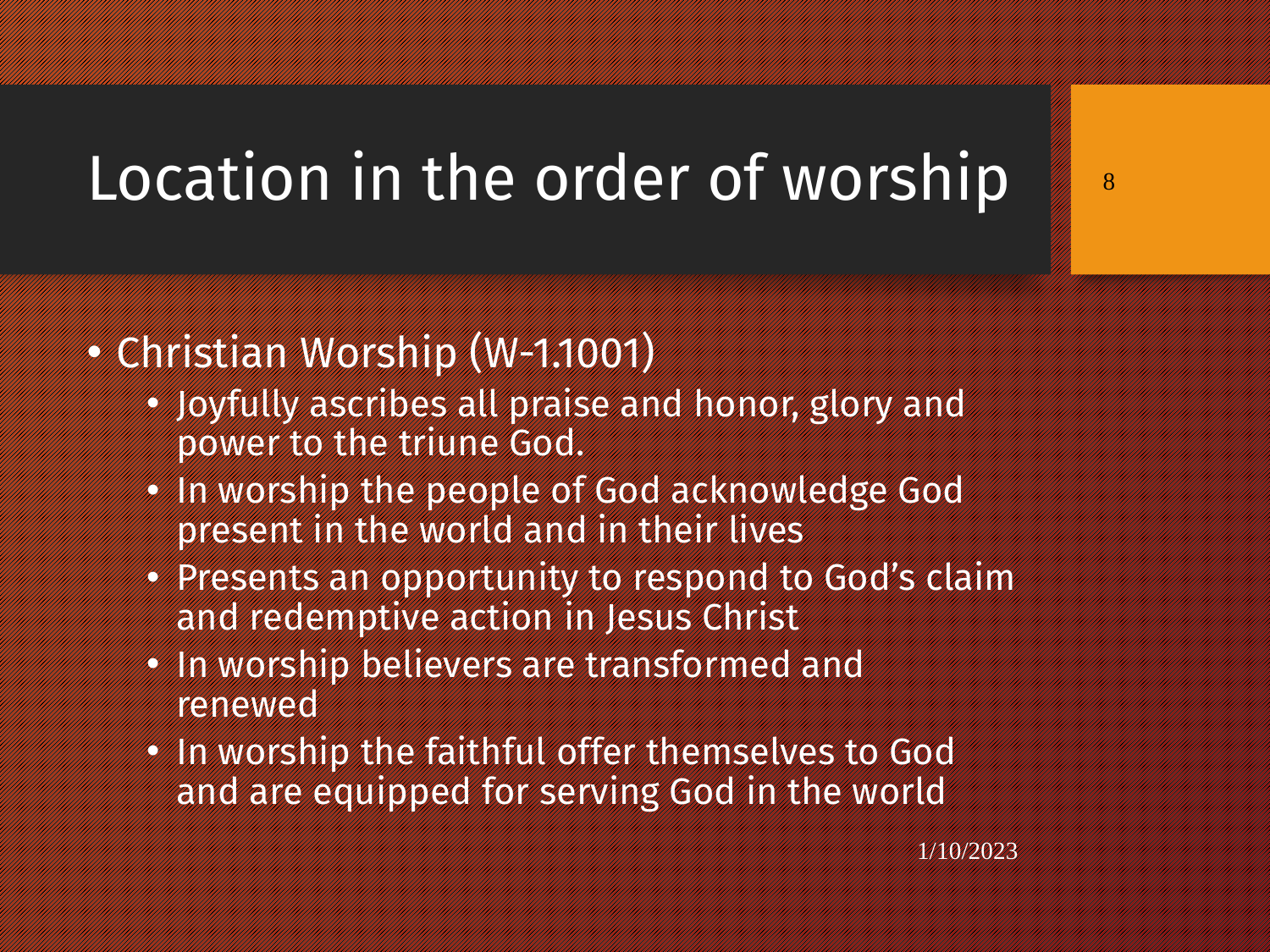

# Location in the order of worship
8
Christian Worship (W-1.1001)
Joyfully ascribes all praise and honor, glory and power to the triune God.
In worship the people of God acknowledge God present in the world and in their lives
Presents an opportunity to respond to God’s claim and redemptive action in Jesus Christ
In worship believers are transformed and renewed
In worship the faithful offer themselves to God and are equipped for serving God in the world
1/10/2023